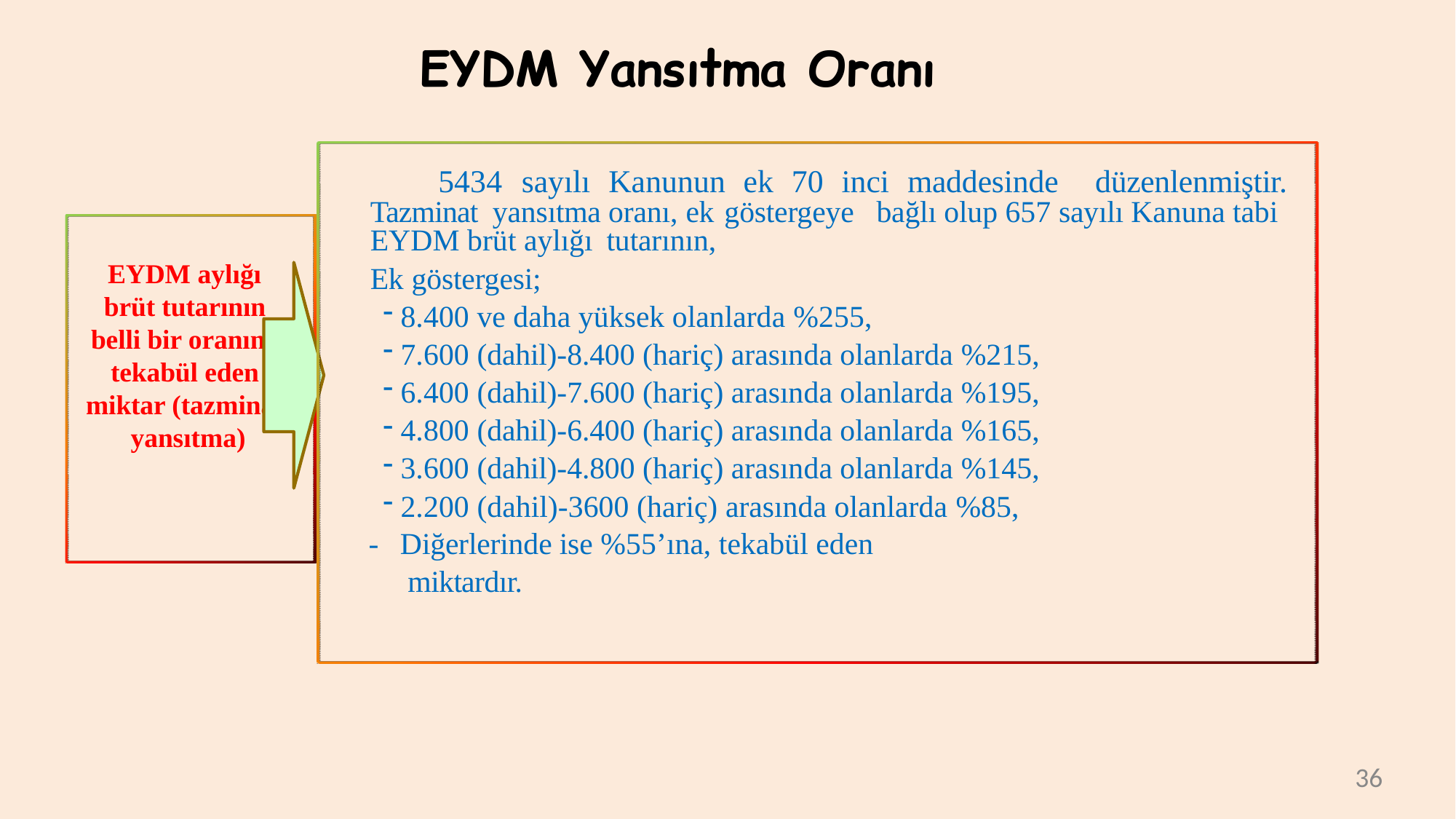

# EYDM Yansıtma Oranı

5434	sayılı	Kanunun	ek	70	inci	maddesinde	düzenlenmiştir.
Tazminat  yansıtma oranı, ek göstergeye	bağlı olup 657 sayılı Kanuna tabi  EYDM brüt aylığı tutarının,
Ek göstergesi;
8.400 ve daha yüksek olanlarda %255,
7.600 (dahil)-8.400 (hariç) arasında olanlarda %215,
6.400 (dahil)-7.600 (hariç) arasında olanlarda %195,
4.800 (dahil)-6.400 (hariç) arasında olanlarda %165,
3.600 (dahil)-4.800 (hariç) arasında olanlarda %145,
2.200 (dahil)-3600 (hariç) arasında olanlarda %85,

EYDM aylığı  brüt tutarının  belli bir oranına  tekabül eden  miktar (tazminat  yansıtma)

-	Diğerlerinde ise %55’ına, tekabül eden  miktardır.
36